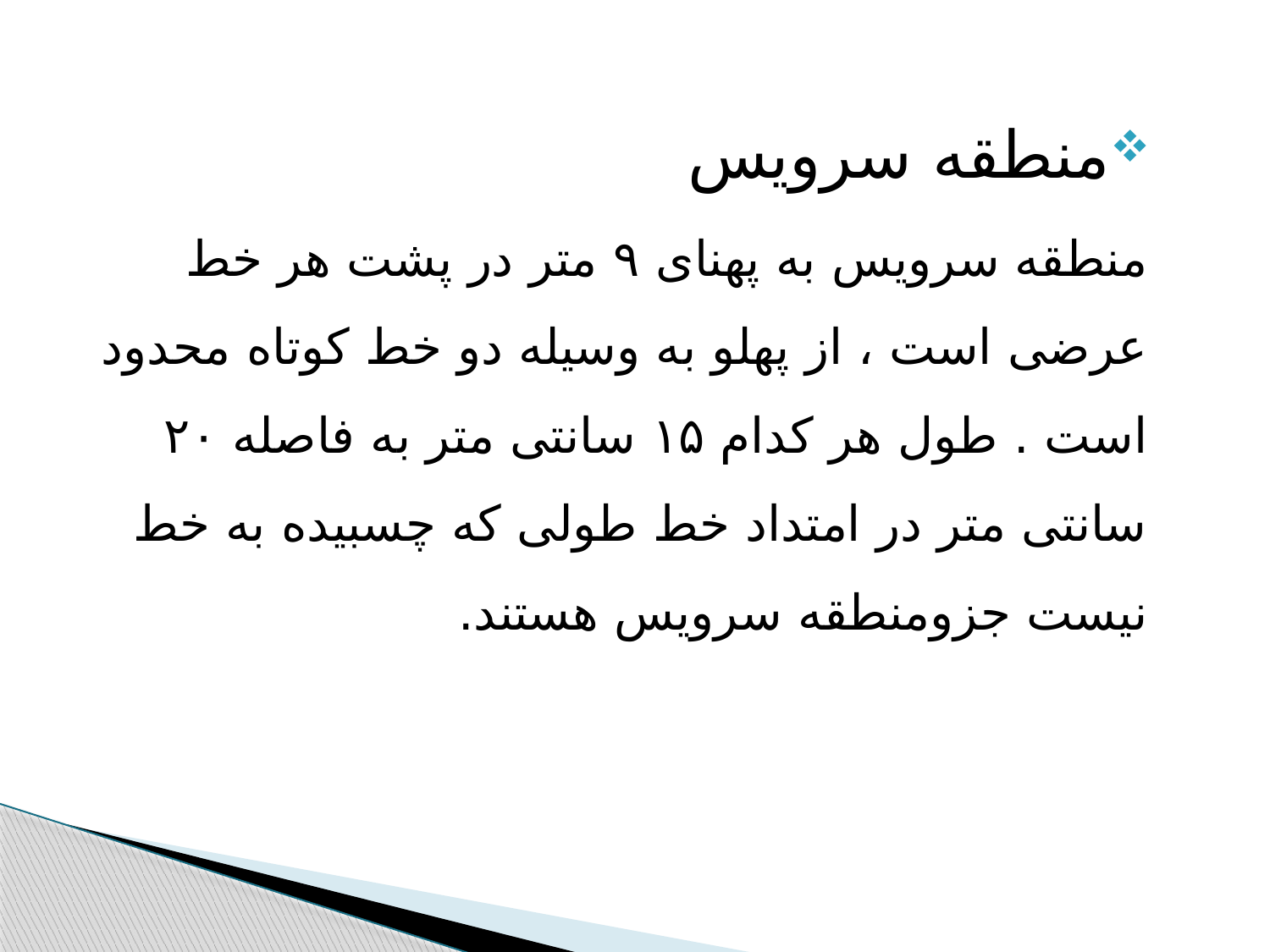

منطقه سرویس
منطقه سرویس به پهنای ۹ متر در پشت هر خط عرضی است ، از پهلو به وسیله دو خط کوتاه محدود است . طول هر کدام ۱۵ سانتی متر به فاصله ۲۰ سانتی متر در امتداد خط طولی که چسبیده به خط نیست جزومنطقه سرویس هستند.